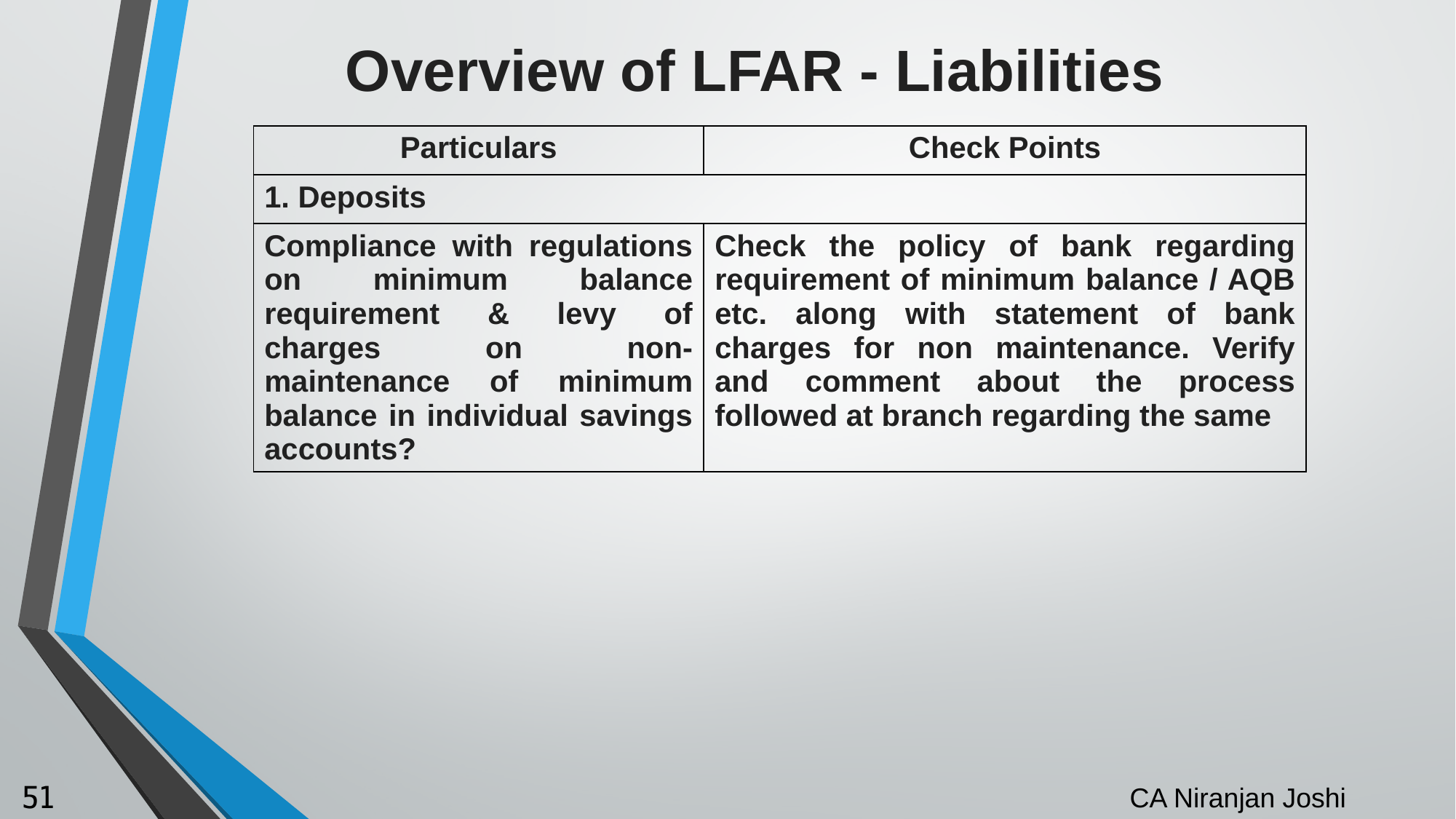

# Overview of LFAR - Liabilities
| Particulars | Check Points |
| --- | --- |
| 1. Deposits |  |
| Compliance with regulations on minimum balance requirement & levy of charges on non- maintenance of minimum balance in individual savings accounts? | Check the policy of bank regarding requirement of minimum balance / AQB etc. along with statement of bank charges for non maintenance. Verify and comment about the process followed at branch regarding the same |
51
CA Niranjan Joshi